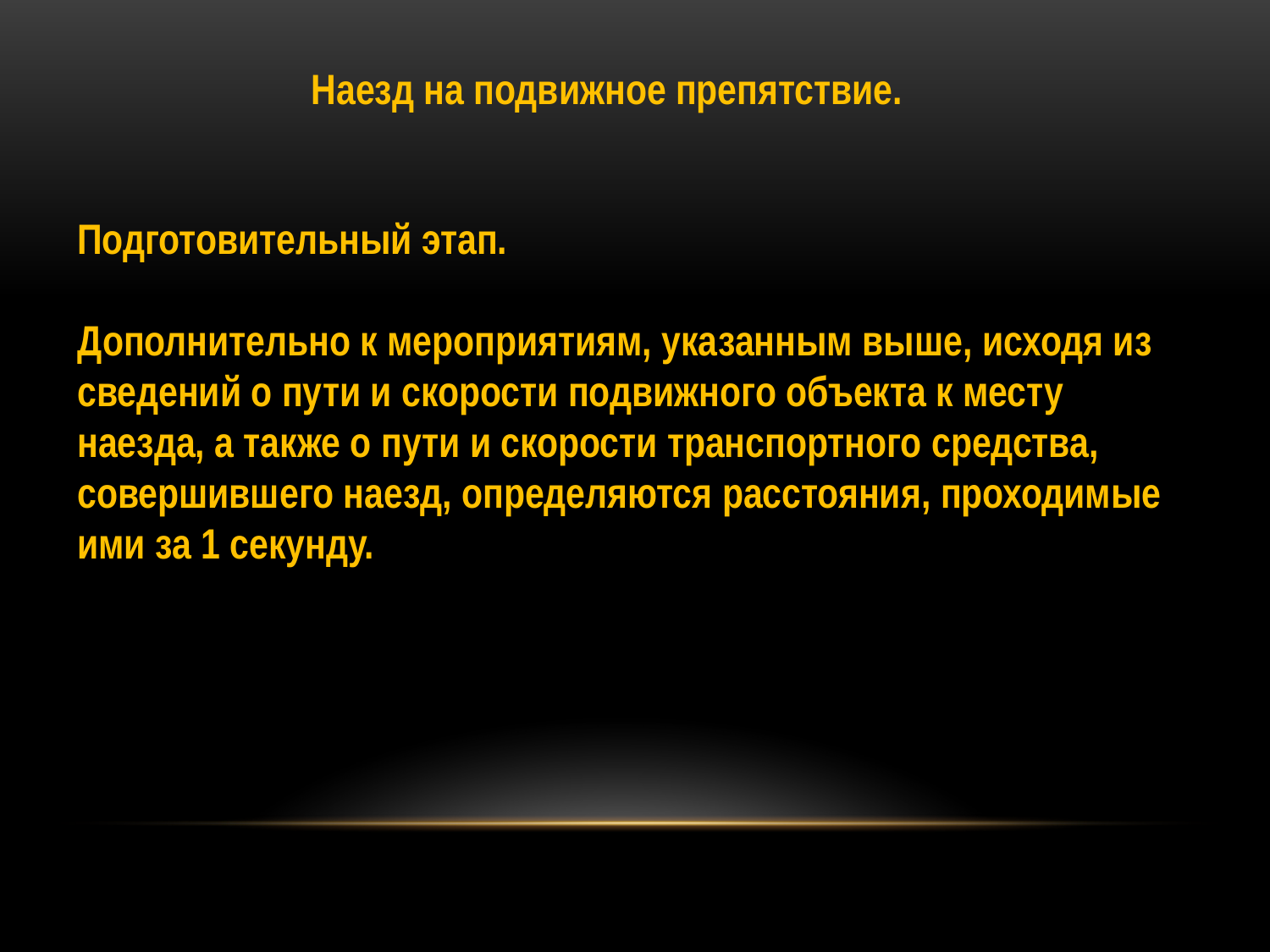

Наезд на подвижное препятствие.
Подготовительный этап.

Дополнительно к мероприятиям, указанным выше, исходя из сведений о пути и скорости подвижного объекта к месту наезда, а также о пути и скорости транспортного средства, совершившего наезд, определяются расстояния, проходимые ими за 1 секунду.